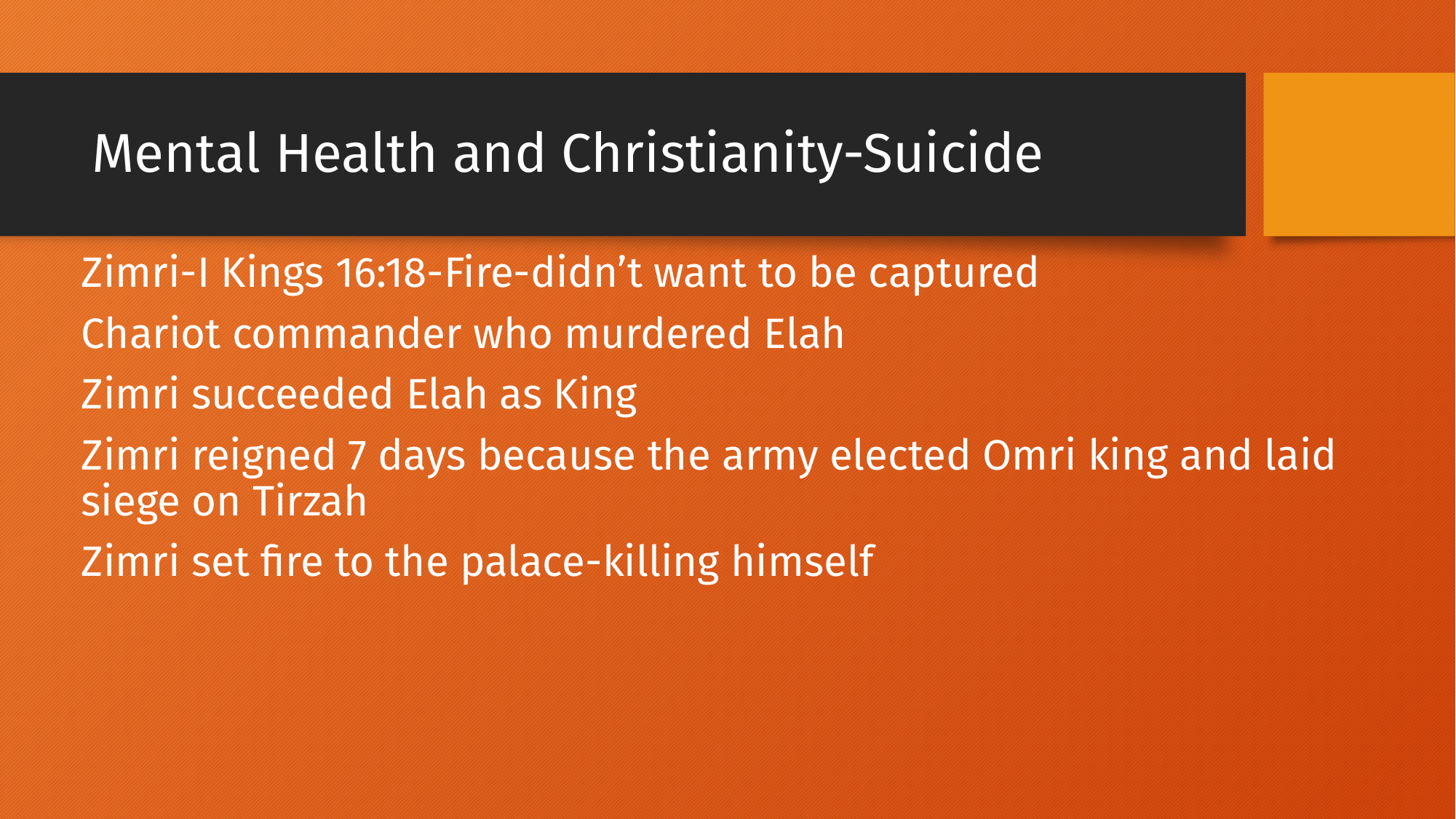

# Mental Health and Christianity-Suicide
Zimri-I Kings 16:18-Fire-didn’t want to be captured
Chariot commander who murdered Elah
Zimri succeeded Elah as King
Zimri reigned 7 days because the army elected Omri king and laid siege on Tirzah
Zimri set fire to the palace-killing himself